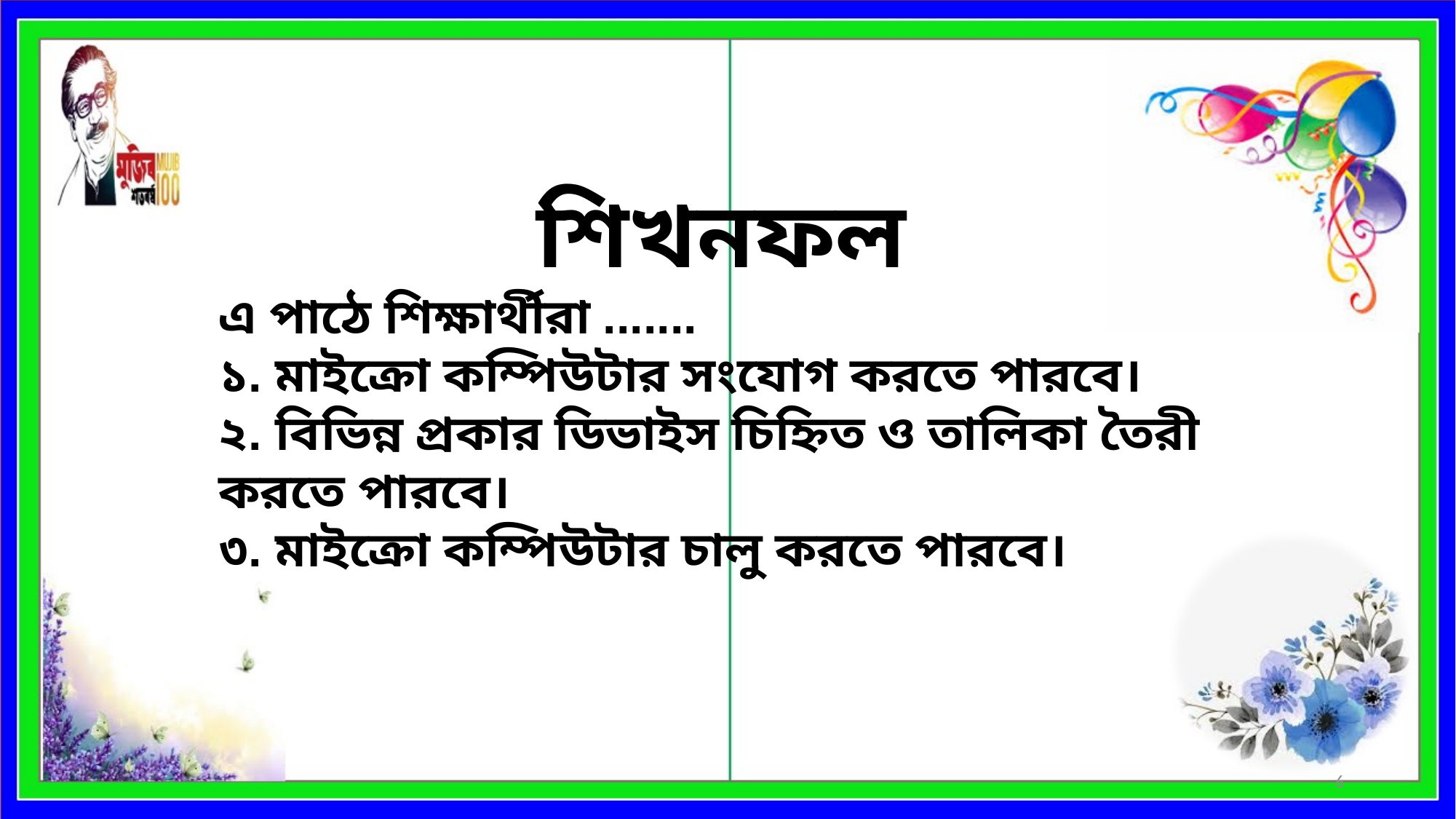

শিখনফল
এ পাঠে শিক্ষার্থীরা .......
১. মাইক্রো কম্পিউটার সংযোগ করতে পারবে।
২. বিভিন্ন প্রকার ডিভাইস চিহ্নিত ও তালিকা তৈরী করতে পারবে।
৩. মাইক্রো কম্পিউটার চালু করতে পারবে।
6